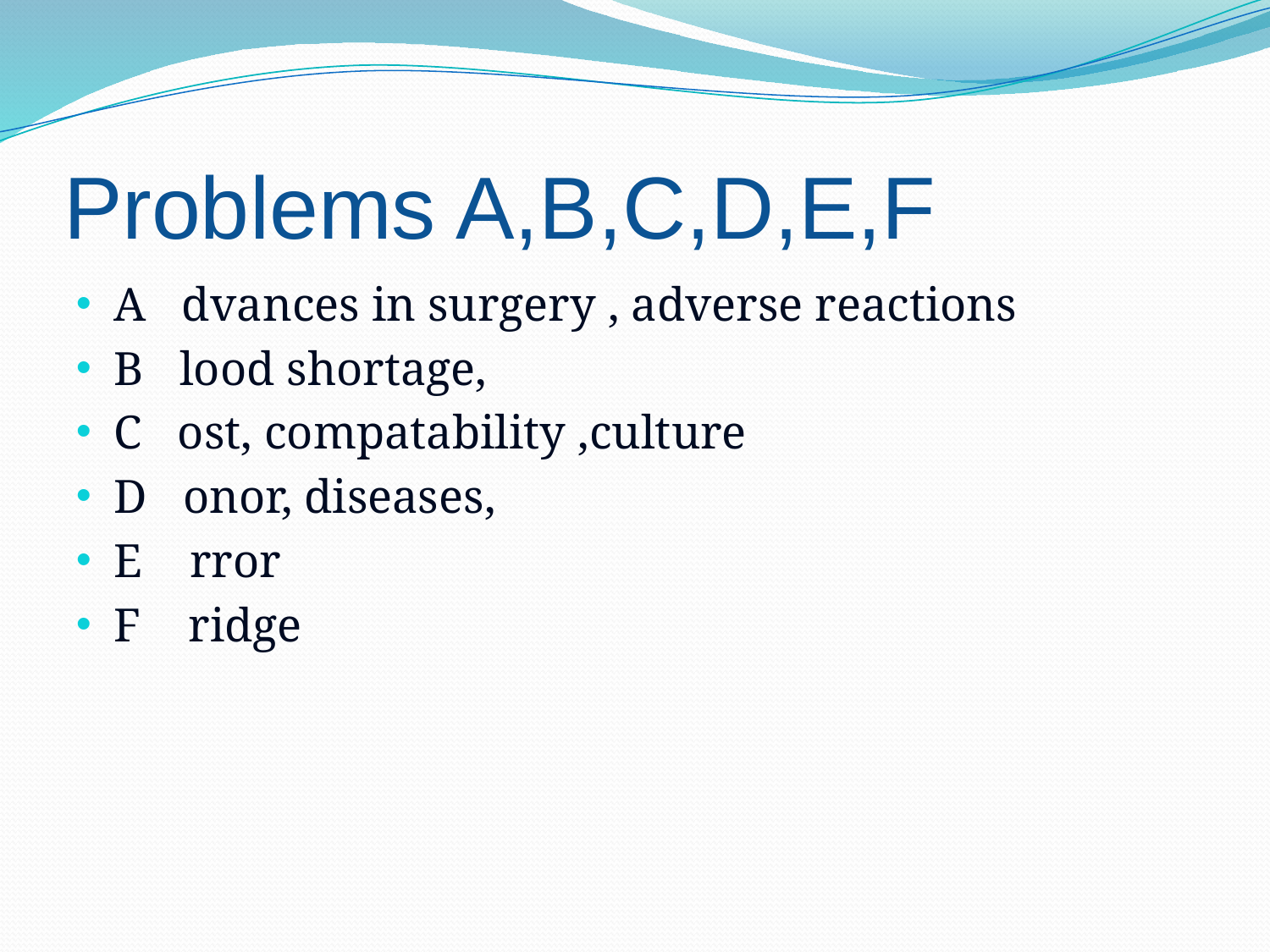

# Problems A,B,C,D,E,F
A   dvances in surgery , adverse reactions
B   lood shortage,
C   ost, compatability ,culture
D   onor, diseases,
E    rror
F    ridge